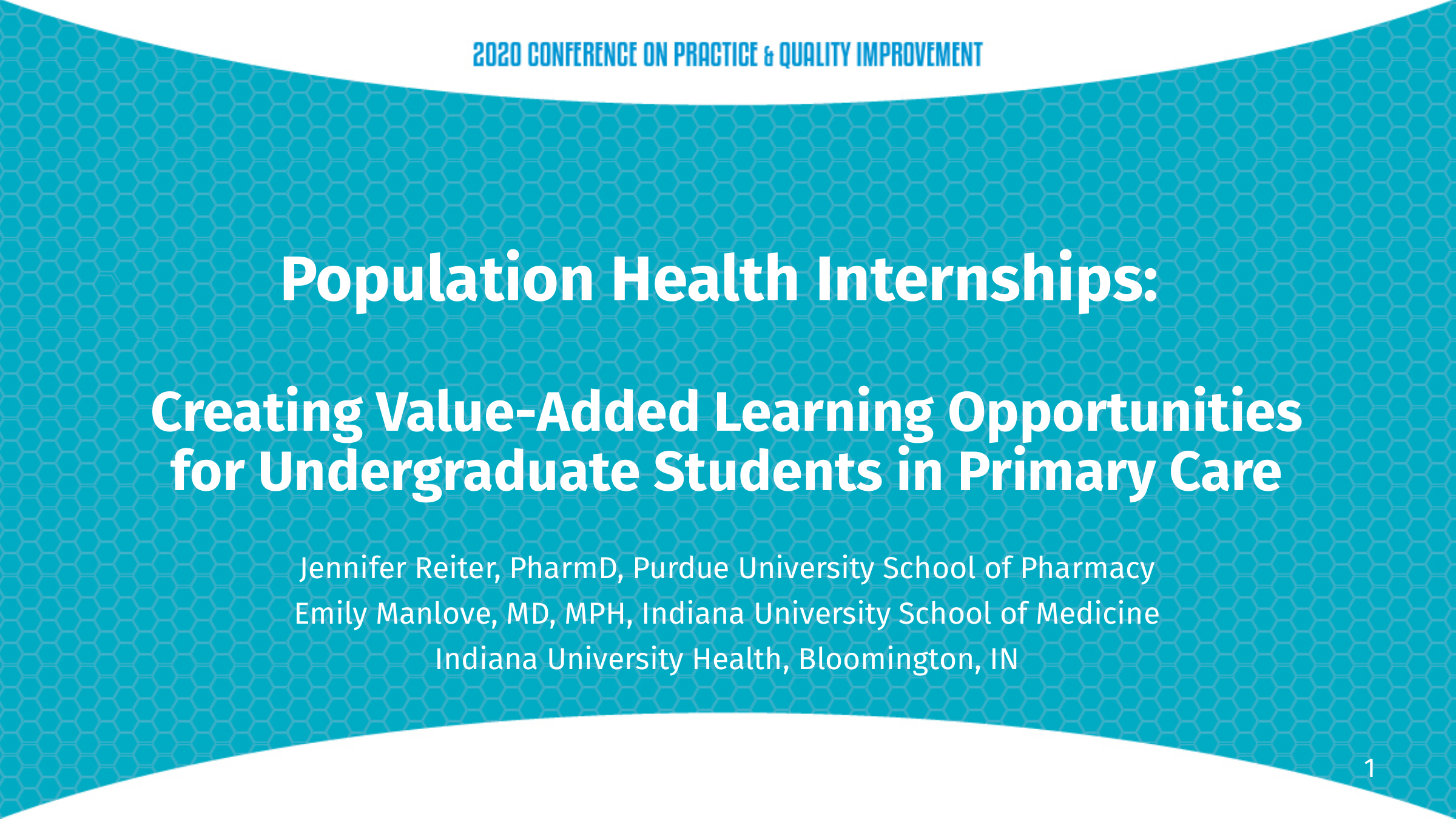

# Population Health Internships: Creating Value-Added Learning Opportunities for Undergraduate Students in Primary Care
Jennifer Reiter, PharmD, Purdue University School of Pharmacy
Emily Manlove, MD, MPH, Indiana University School of Medicine
Indiana University Health, Bloomington, IN

1